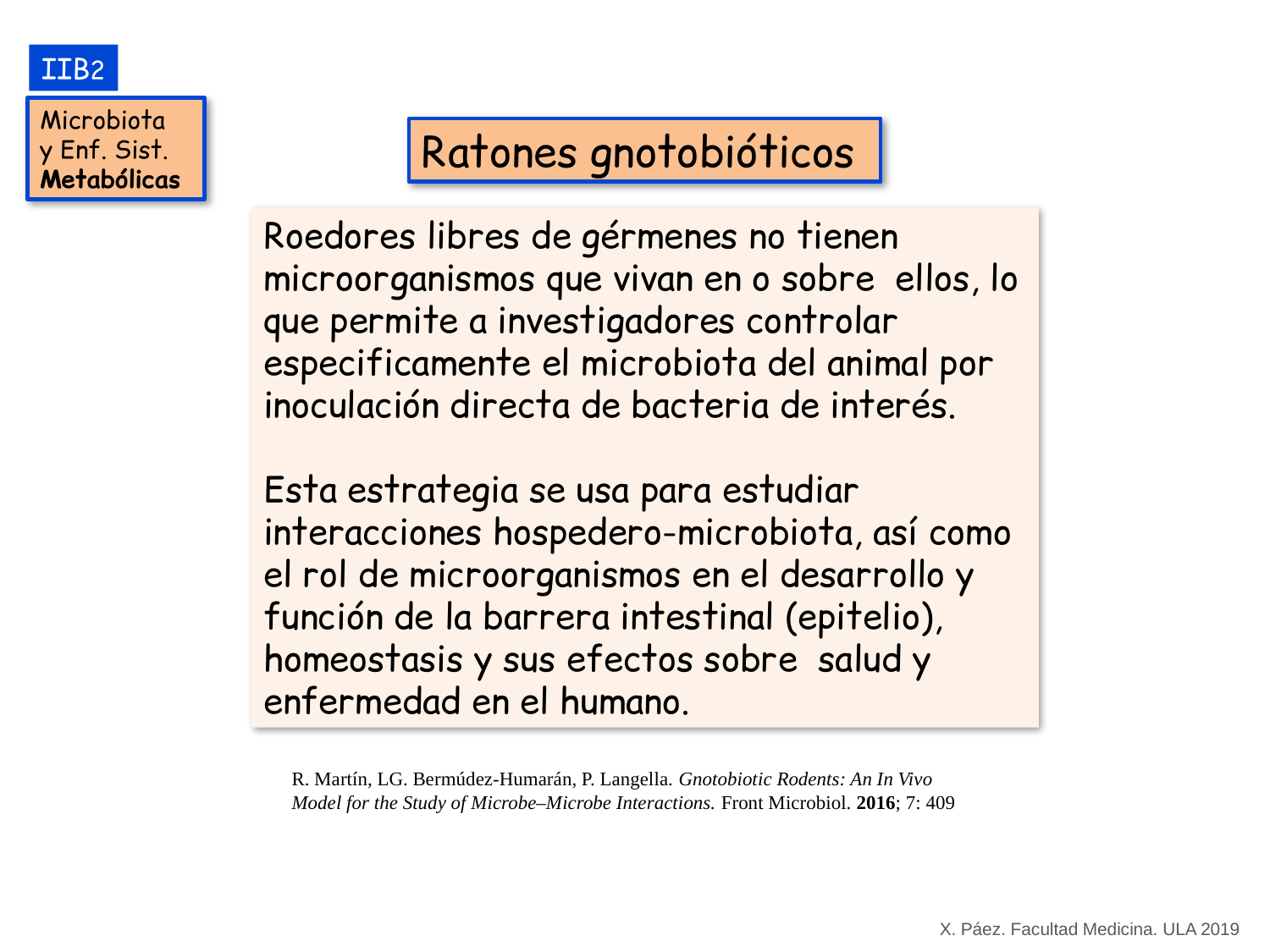

IIB2
Microbiota
y Enf. Sist.
Metabólicas
Ratones gnotobióticos
Roedores libres de gérmenes no tienen microorganismos que vivan en o sobre  ellos, lo que permite a investigadores controlar especificamente el microbiota del animal por inoculación directa de bacteria de interés.

Esta estrategia se usa para estudiar interacciones hospedero-microbiota, así como el rol de microorganismos en el desarrollo y función de la barrera intestinal (epitelio),  homeostasis y sus efectos sobre  salud y enfermedad en el humano.
R. Martín, LG. Bermúdez-Humarán, P. Langella. Gnotobiotic Rodents: An In Vivo Model for the Study of Microbe–Microbe Interactions. Front Microbiol. 2016; 7: 409
X. Páez. Facultad Medicina. ULA 2019